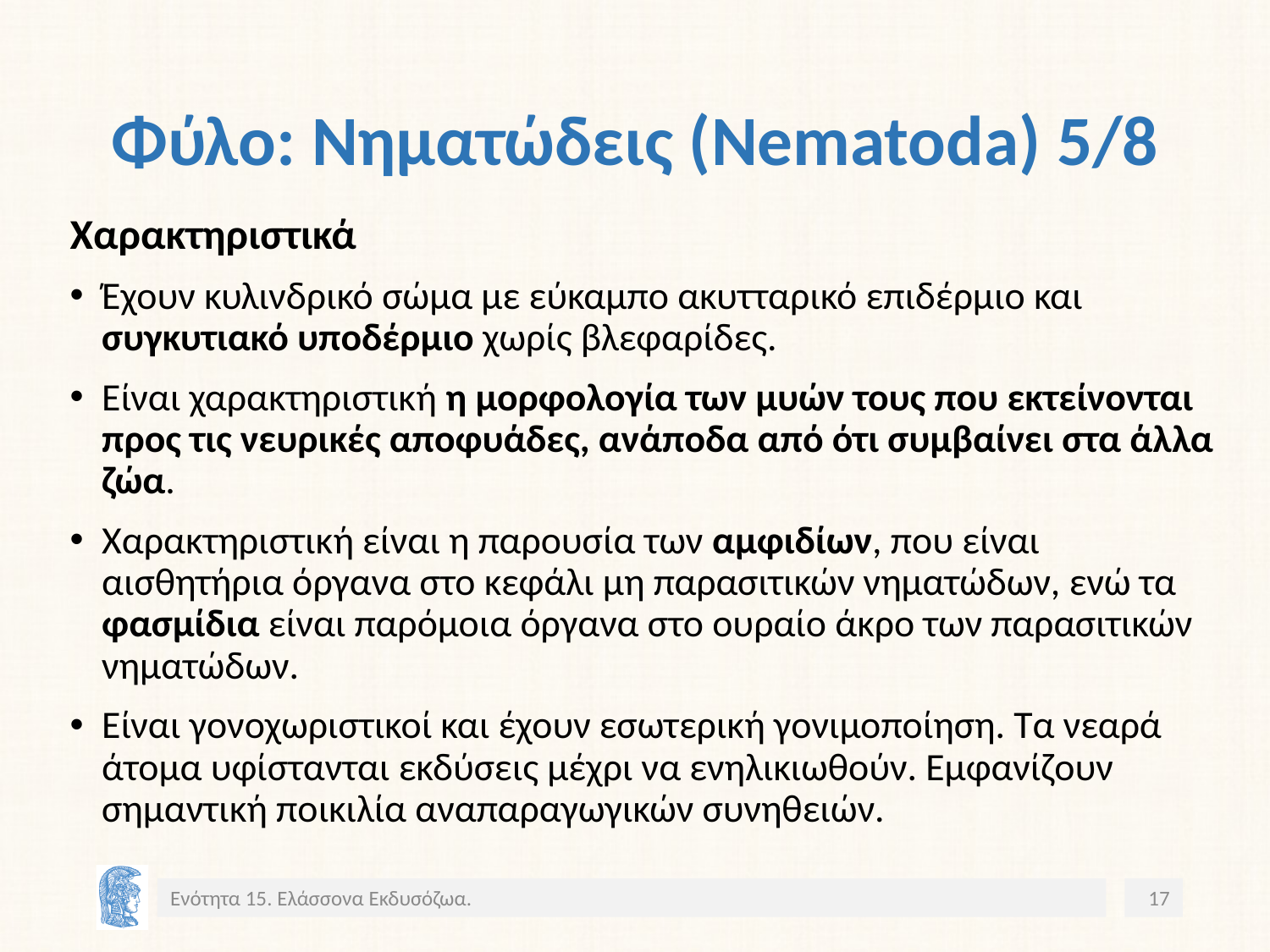

# Φύλο: Νηματώδεις (Nematoda) 5/8
Χαρακτηριστικά
Έχουν κυλινδρικό σώμα με εύκαμπο ακυτταρικό επιδέρμιο και συγκυτιακό υποδέρμιο χωρίς βλεφαρίδες.
Είναι χαρακτηριστική η μορφολογία των μυών τους που εκτείνονται προς τις νευρικές αποφυάδες, ανάποδα από ότι συμβαίνει στα άλλα ζώα.
Χαρακτηριστική είναι η παρουσία των αμφιδίων, που είναι αισθητήρια όργανα στο κεφάλι μη παρασιτικών νηματώδων, ενώ τα φασμίδια είναι παρόμοια όργανα στο ουραίο άκρο των παρασιτικών νηματώδων.
Είναι γονοχωριστικοί και έχουν εσωτερική γονιμοποίηση. Τα νεαρά άτομα υφίστανται εκδύσεις μέχρι να ενηλικιωθούν. Εμφανίζουν σημαντική ποικιλία αναπαραγωγικών συνηθειών.

Ενότητα 15. Ελάσσονα Εκδυσόζωα.
17